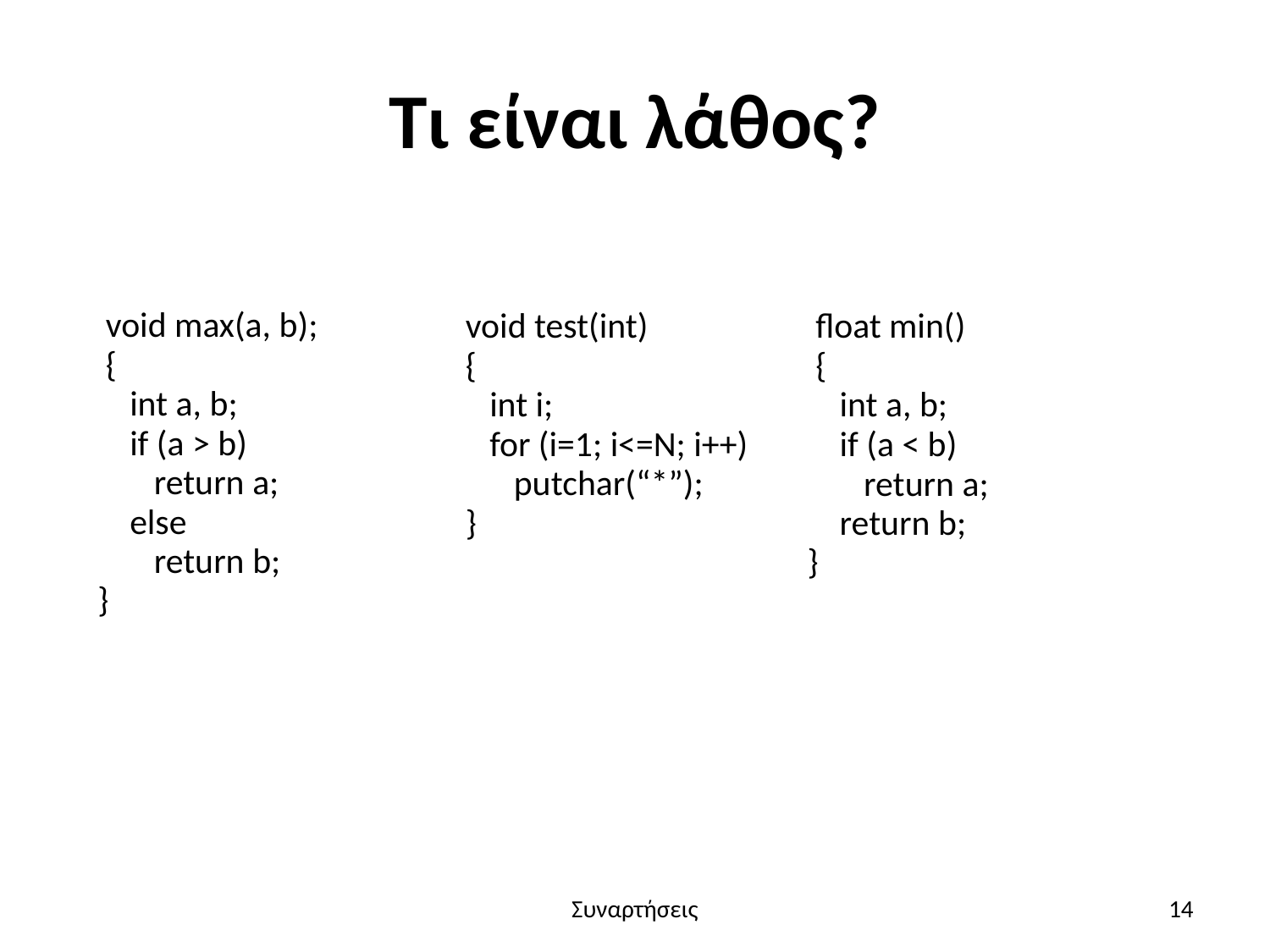

# Τι είναι λάθος?
 void max(a, b);
 {
    int a, b;
    if (a > b)
       return a;
    else
       return b;
}

 float min()
 {
    int a, b;
    if (a < b)
       return a;
    return b;
}

 void test(int)
 {
    int i;
    for (i=1; i<=N; i++)
       putchar(“*”);
 }

Συναρτήσεις
14